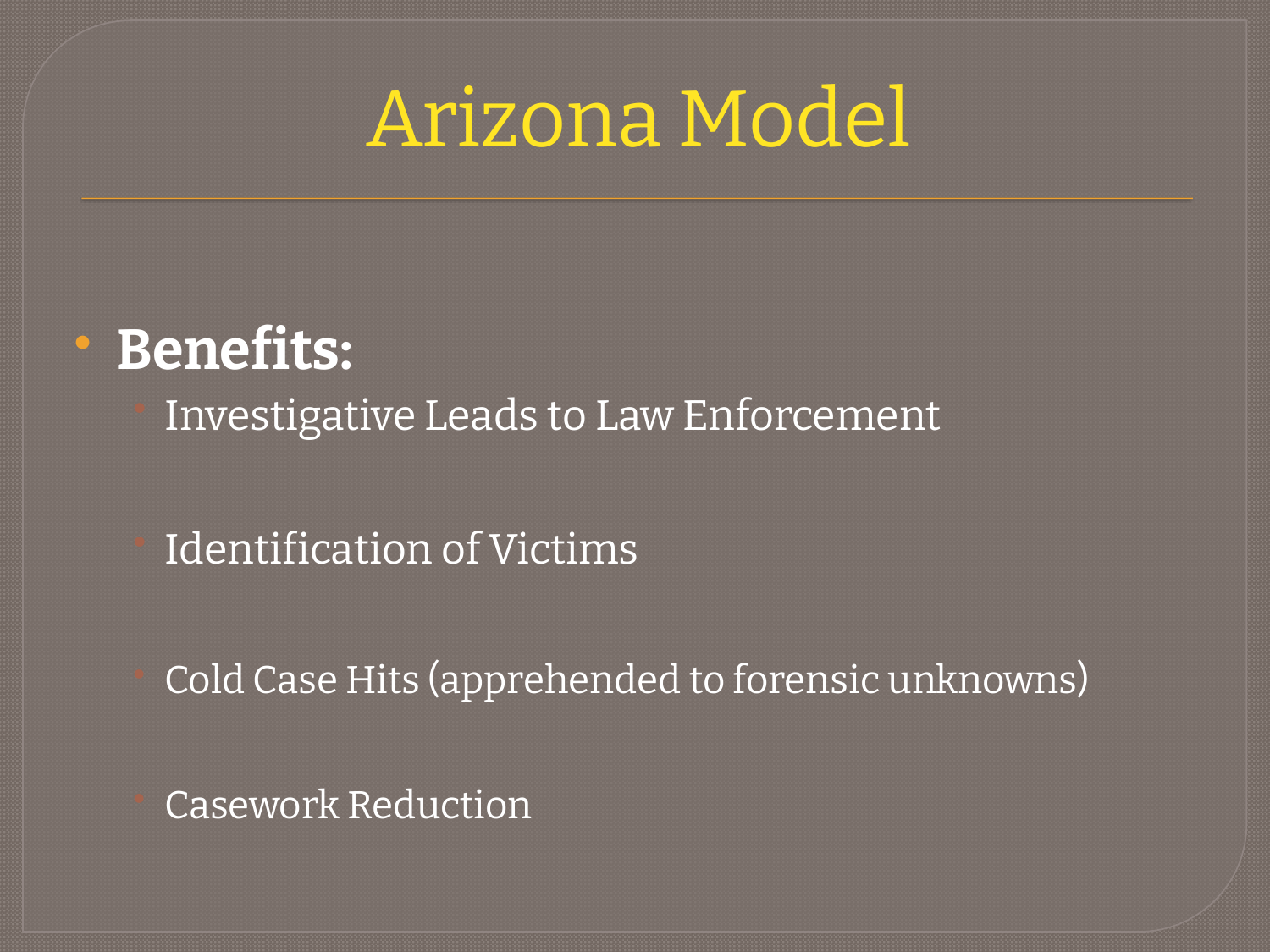

# Arizona Model
Benefits:
Investigative Leads to Law Enforcement

Identification of Victims

Cold Case Hits (apprehended to forensic unknowns)

Casework Reduction